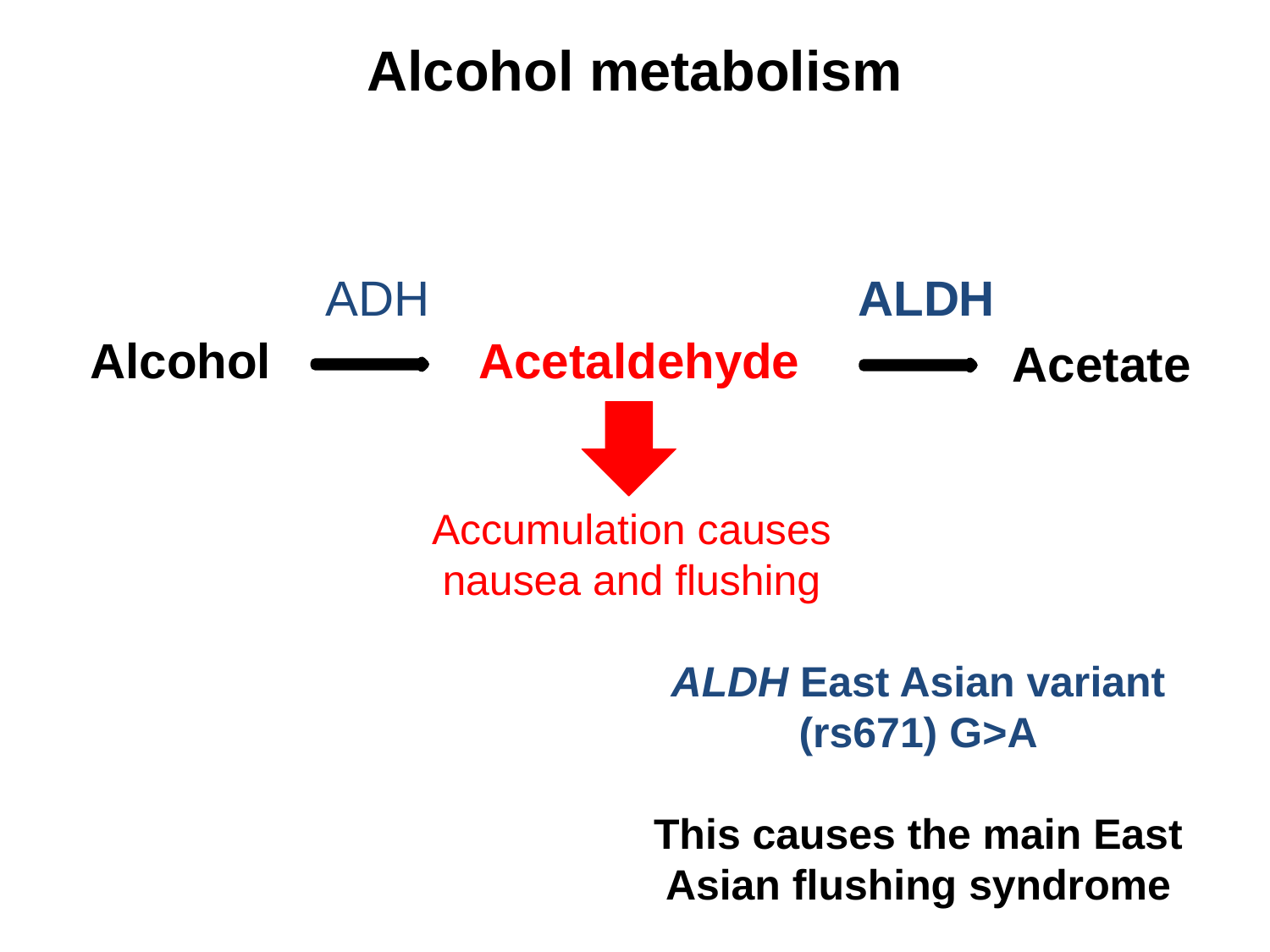

# Alcohol metabolism
ADH
ALDH
Alcohol
Acetaldehyde
Acetate

Accumulation causes nausea and flushing
ALDH East Asian variant
(rs671) G>A

This causes the main East Asian flushing syndrome